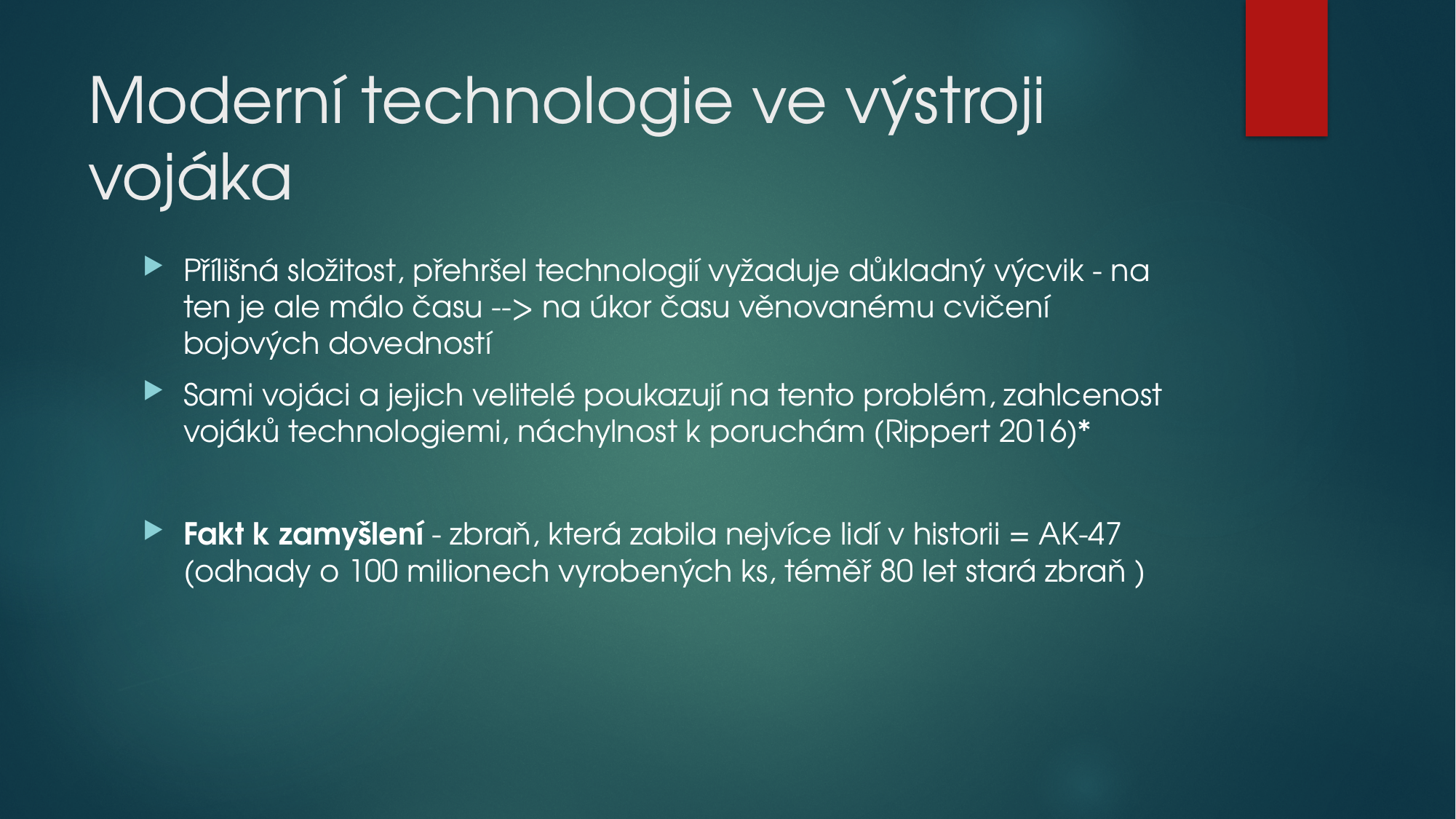

# Moderní technologie ve výstroji vojáka
Přílišná složitost, přehršel technologií vyžaduje důkladný výcvik - na ten je ale málo času --> na úkor času věnovanému cvičení bojových dovedností
Sami vojáci a jejich velitelé poukazují na tento problém, zahlcenost vojáků technologiemi, náchylnost k poruchám (Rippert 2016)*

Fakt k zamyšlení - zbraň, která zabila nejvíce lidí v historii = AK-47 (odhady o 100 milionech vyrobených ks, téměř 80 let stará zbraň )